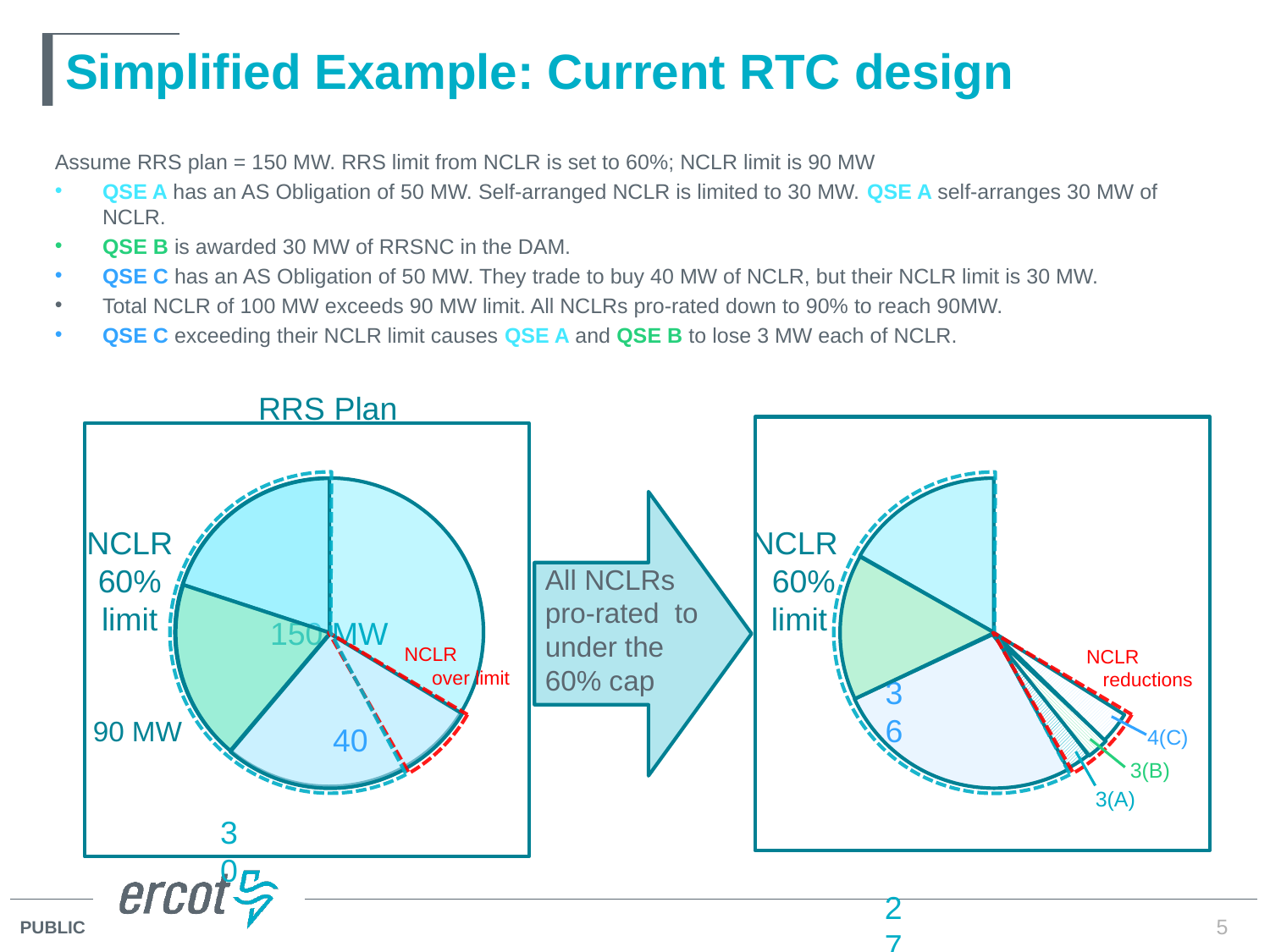

# Simplified Example: Current RTC design
Assume RRS plan = 150 MW. RRS limit from NCLR is set to 60%; NCLR limit is 90 MW
QSE A has an AS Obligation of 50 MW. Self-arranged NCLR is limited to 30 MW. QSE A self-arranges 30 MW of NCLR.
QSE B is awarded 30 MW of RRSNC in the DAM.
QSE C has an AS Obligation of 50 MW. They trade to buy 40 MW of NCLR, but their NCLR limit is 30 MW.
Total NCLR of 100 MW exceeds 90 MW limit. All NCLRs pro-rated down to 90% to reach 90MW.
QSE C exceeding their NCLR limit causes QSE A and QSE B to lose 3 MW each of NCLR.
RRS Plan

150 MW

    27

27
  30

30
       36

NCLR 60% limit

  90 MW
 NCLR    60%
limit
All NCLRs pro-rated  to under the 60% cap
NCLR
     over limit
NCLR
   reductions
40
4(C)
3(B)
3(A)
5